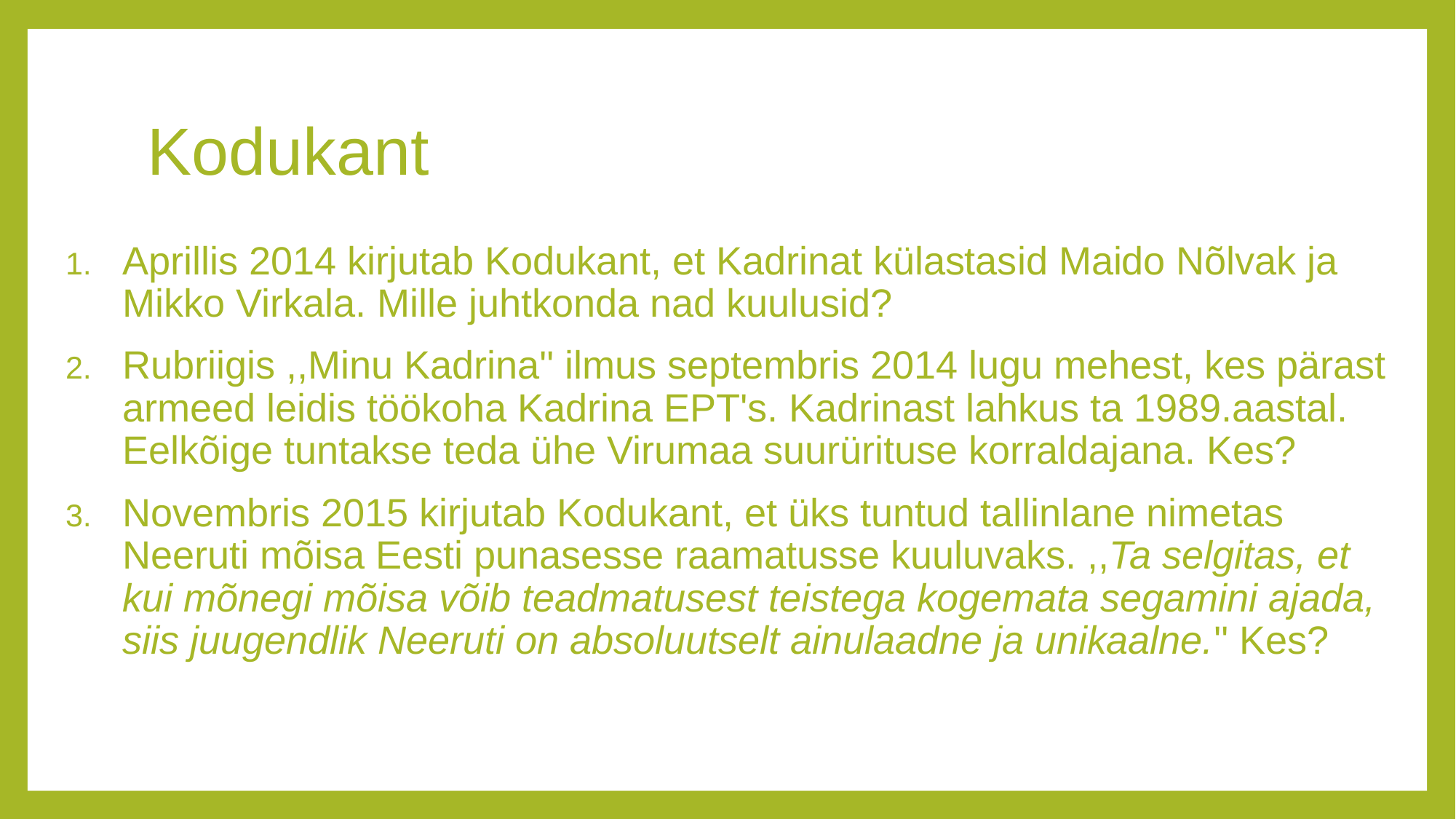

# Kodukant
Aprillis 2014 kirjutab Kodukant, et Kadrinat külastasid Maido Nõlvak ja Mikko Virkala. Mille juhtkonda nad kuulusid?
Rubriigis ,,Minu Kadrina'' ilmus septembris 2014 lugu mehest, kes pärast armeed leidis töökoha Kadrina EPT's. Kadrinast lahkus ta 1989.aastal. Eelkõige tuntakse teda ühe Virumaa suurürituse korraldajana. Kes?
Novembris 2015 kirjutab Kodukant, et üks tuntud tallinlane nimetas Neeruti mõisa Eesti punasesse raamatusse kuuluvaks. ,,Ta selgitas, et kui mõnegi mõisa võib teadmatusest teistega kogemata segamini ajada, siis juugendlik Neeruti on absoluutselt ainulaadne ja unikaalne.'' Kes?